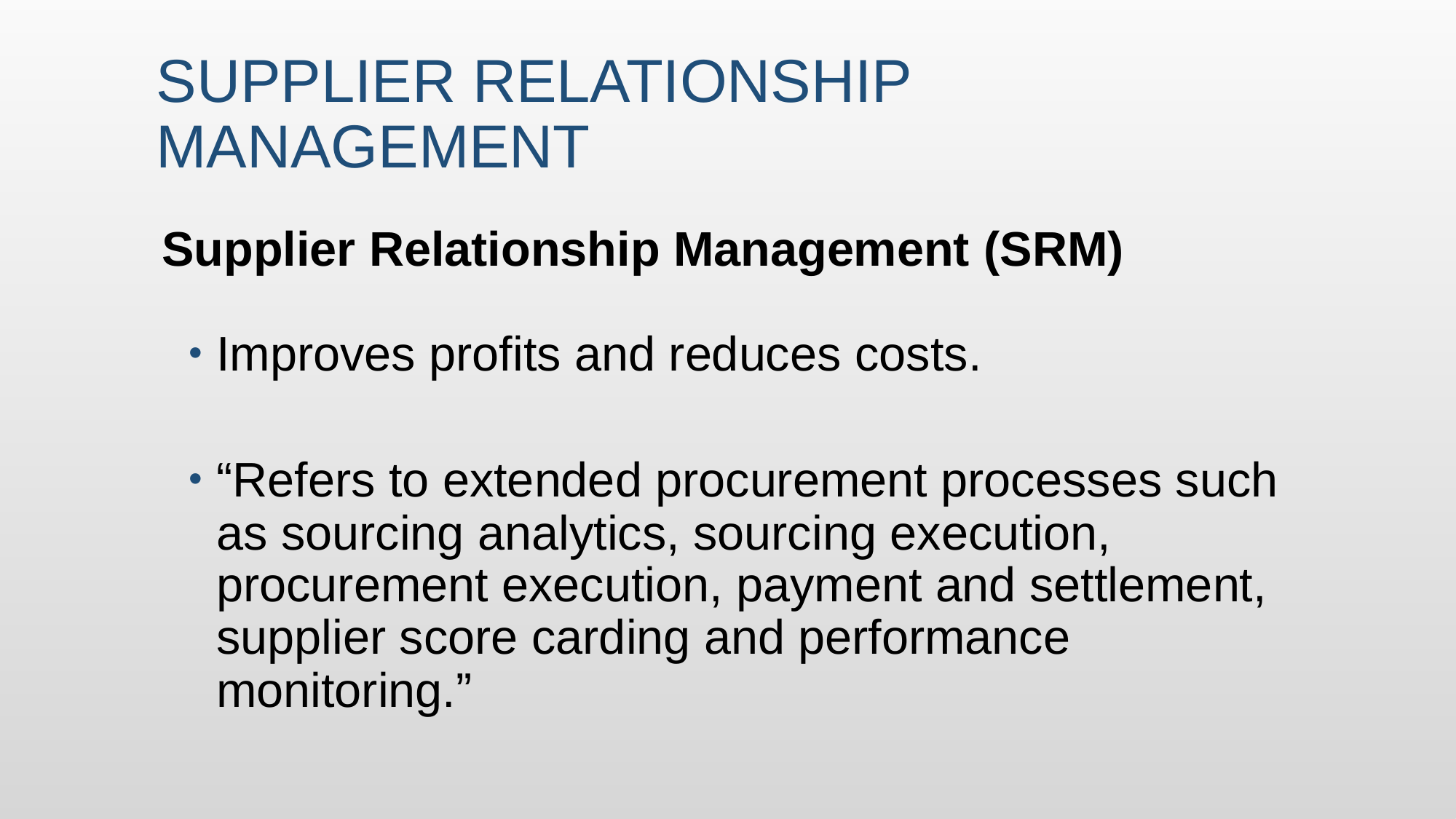

Supplier Relationship Management
Supplier Relationship Management (SRM)

Improves profits and reduces costs.

“Refers to extended procurement processes such as sourcing analytics, sourcing execution, procurement execution, payment and settlement, supplier score carding and performance monitoring.”